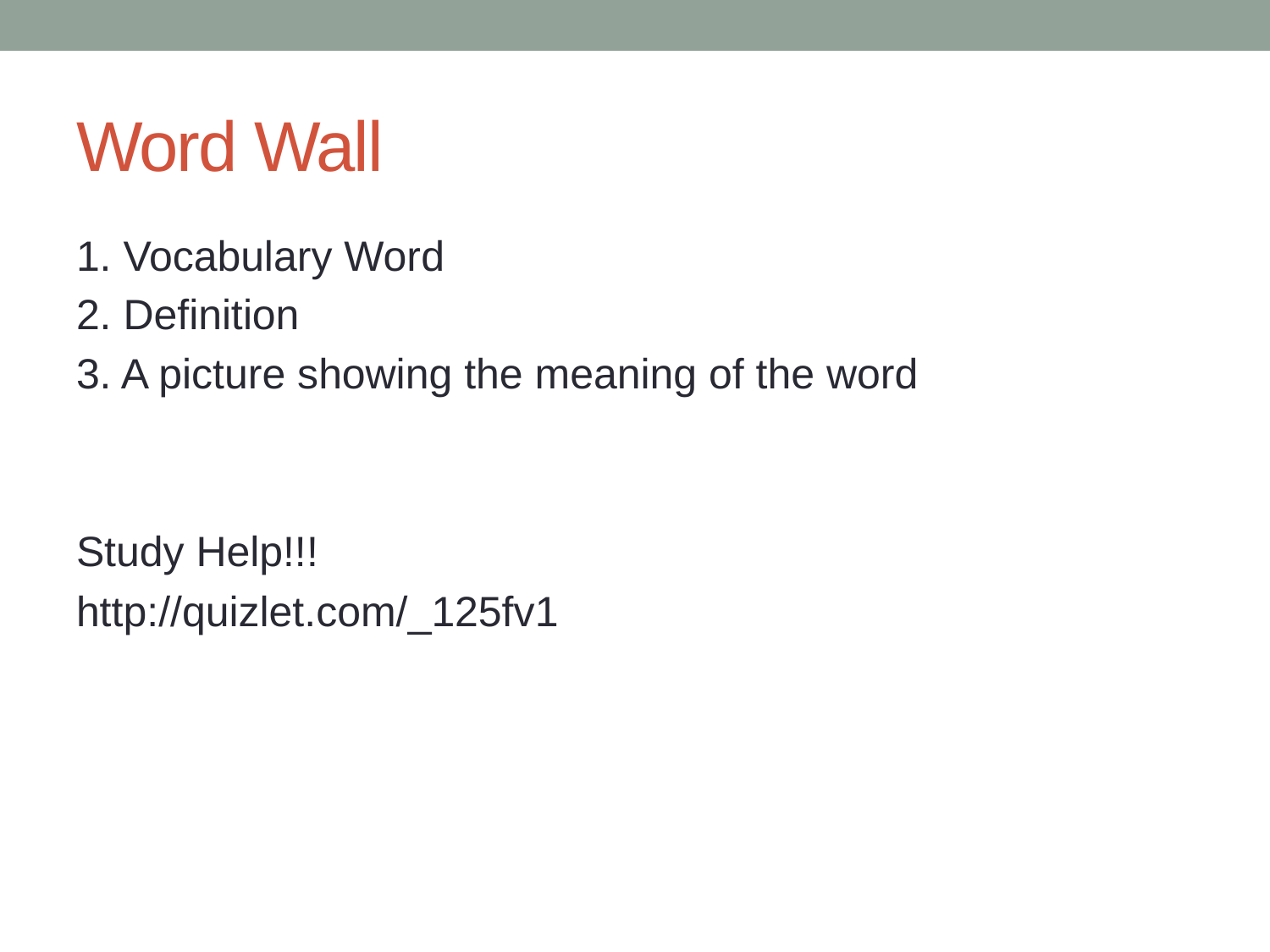

# Word Wall
1. Vocabulary Word
2. Definition
3. A picture showing the meaning of the word

Study Help!!!
http://quizlet.com/_125fv1